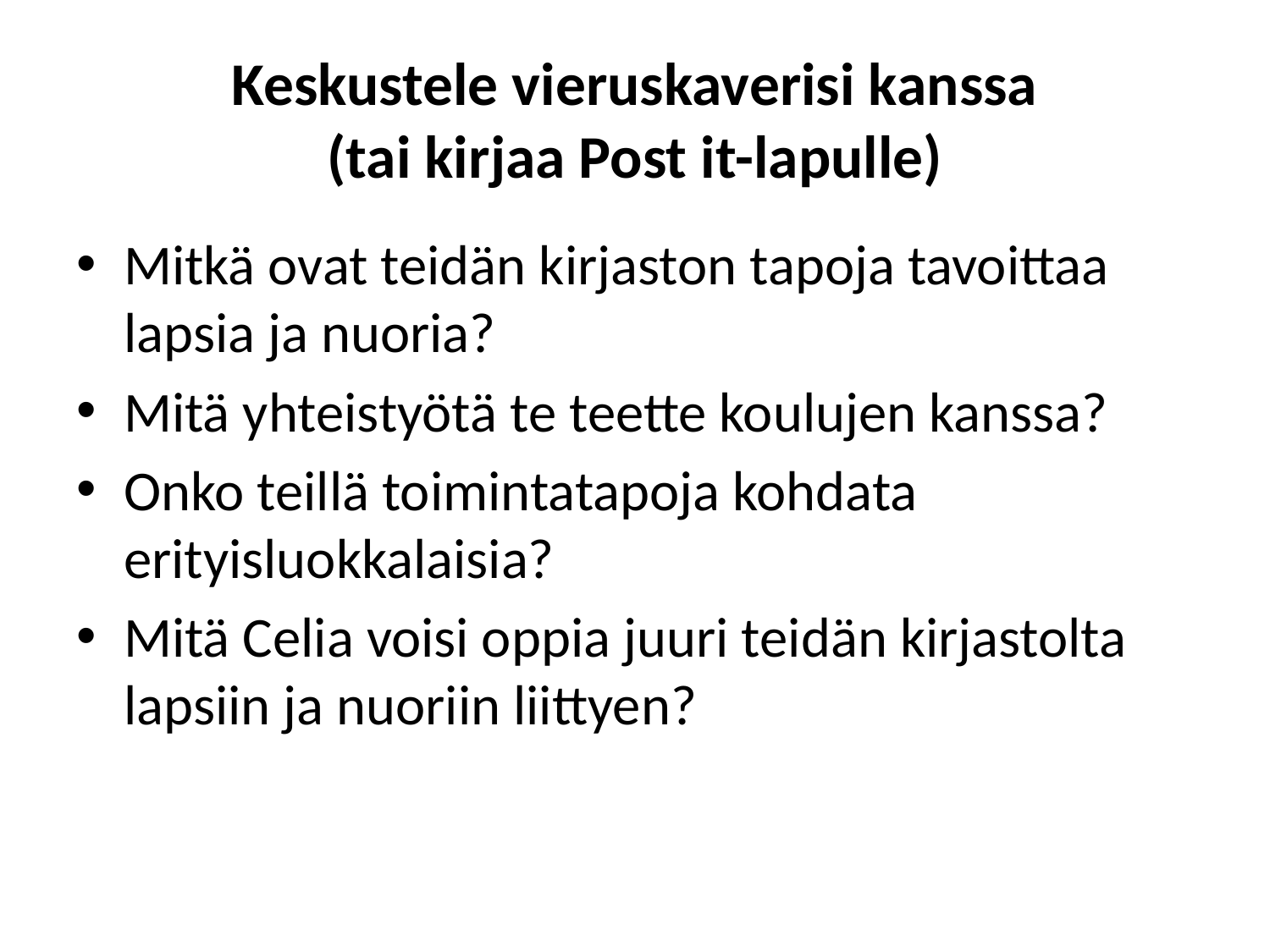

# Keskustele vieruskaverisi kanssa (tai kirjaa Post it-lapulle)
Mitkä ovat teidän kirjaston tapoja tavoittaa lapsia ja nuoria?
Mitä yhteistyötä te teette koulujen kanssa?
Onko teillä toimintatapoja kohdata erityisluokkalaisia?
Mitä Celia voisi oppia juuri teidän kirjastolta lapsiin ja nuoriin liittyen?